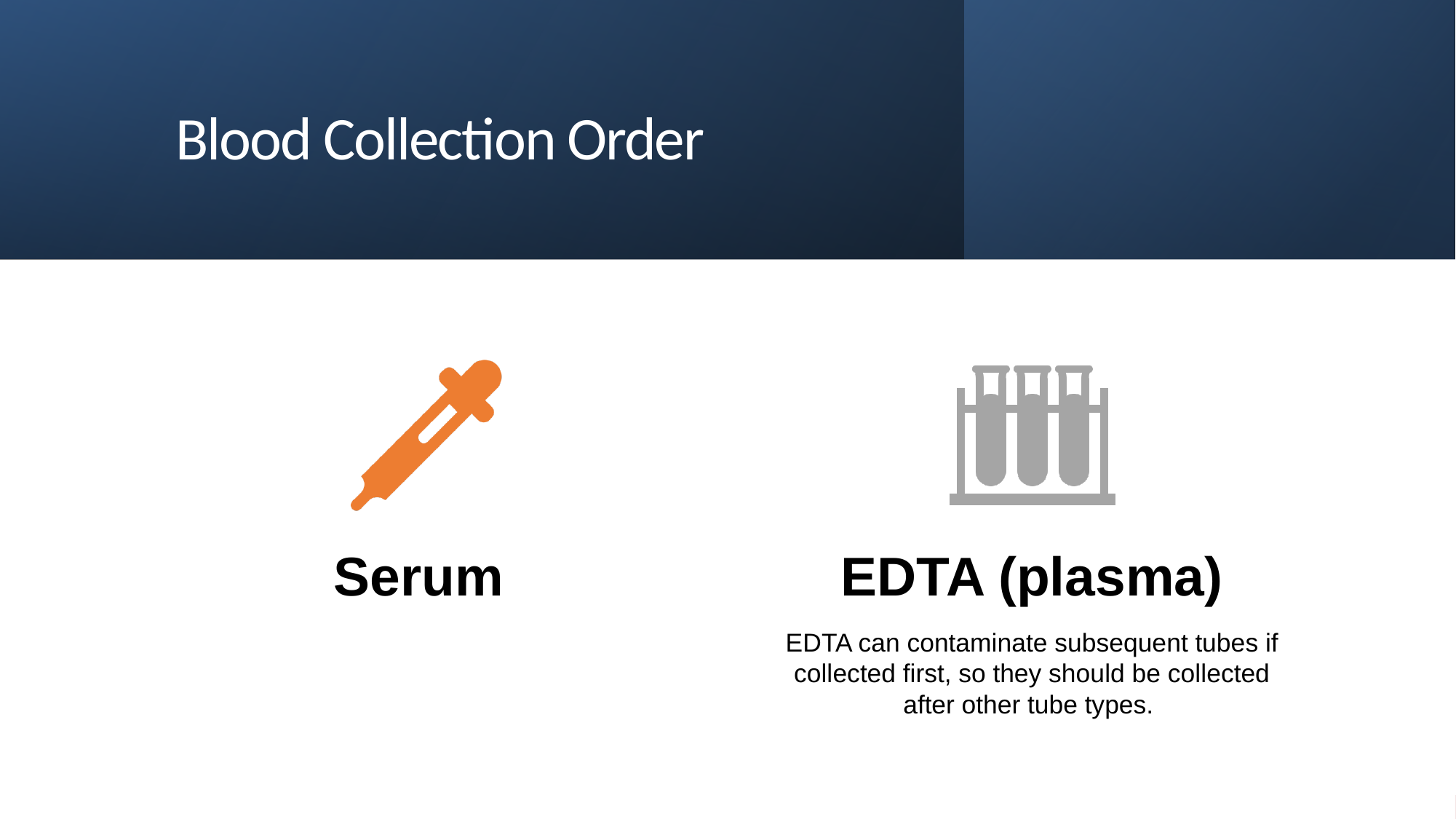

# Blood Collection Order
Serum
EDTA (plasma)
EDTA can contaminate subsequent tubes if collected first, so they should be collected after other tube types.